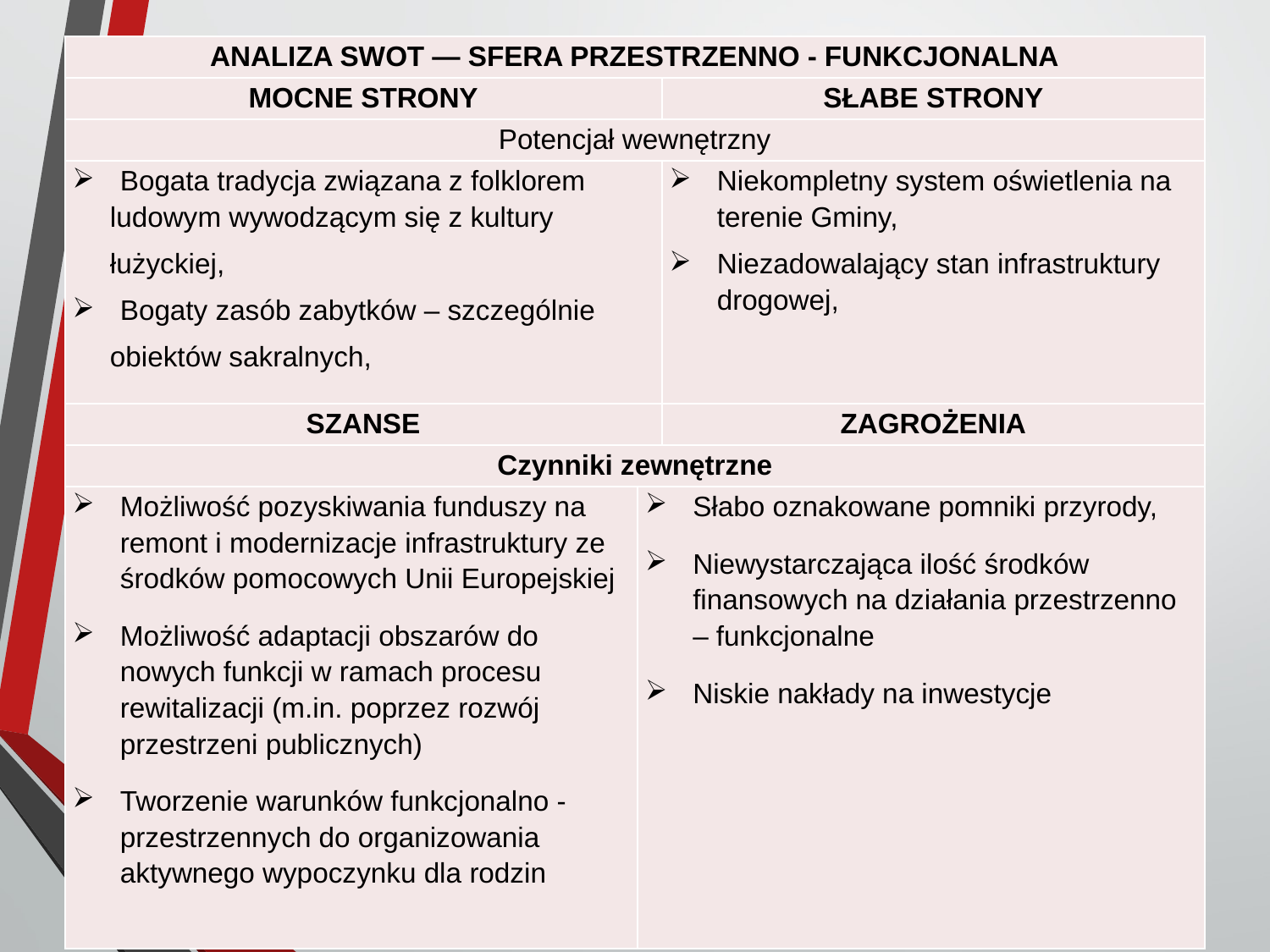

| ANALIZA SWOT — SFERA PRZESTRZENNO - FUNKCJONALNA |  |  |
| --- | --- | --- |
| MOCNE STRONY |  | SŁABE STRONY |
| Potencjał wewnętrzny |  |  |
| Bogata tradycja związana z folklorem ludowym wywodzącym się z kultury łużyckiej, Bogaty zasób zabytków – szczególnie obiektów sakralnych, |  | Niekompletny system oświetlenia na terenie Gminy, Niezadowalający stan infrastruktury drogowej, |
| SZANSE |  | ZAGROŻENIA |
| Czynniki zewnętrzne |  |  |
| Możliwość pozyskiwania funduszy na remont i modernizacje infrastruktury ze środków pomocowych Unii Europejskiej Możliwość adaptacji obszarów do nowych funkcji w ramach procesu rewitalizacji (m.in. poprzez rozwój przestrzeni publicznych) Tworzenie warunków funkcjonalno - przestrzennych do organizowania aktywnego wypoczynku dla rodzin | Słabo oznakowane pomniki przyrody, Niewystarczająca ilość środków finansowych na działania przestrzenno – funkcjonalne Niskie nakłady na inwestycje |  |
34